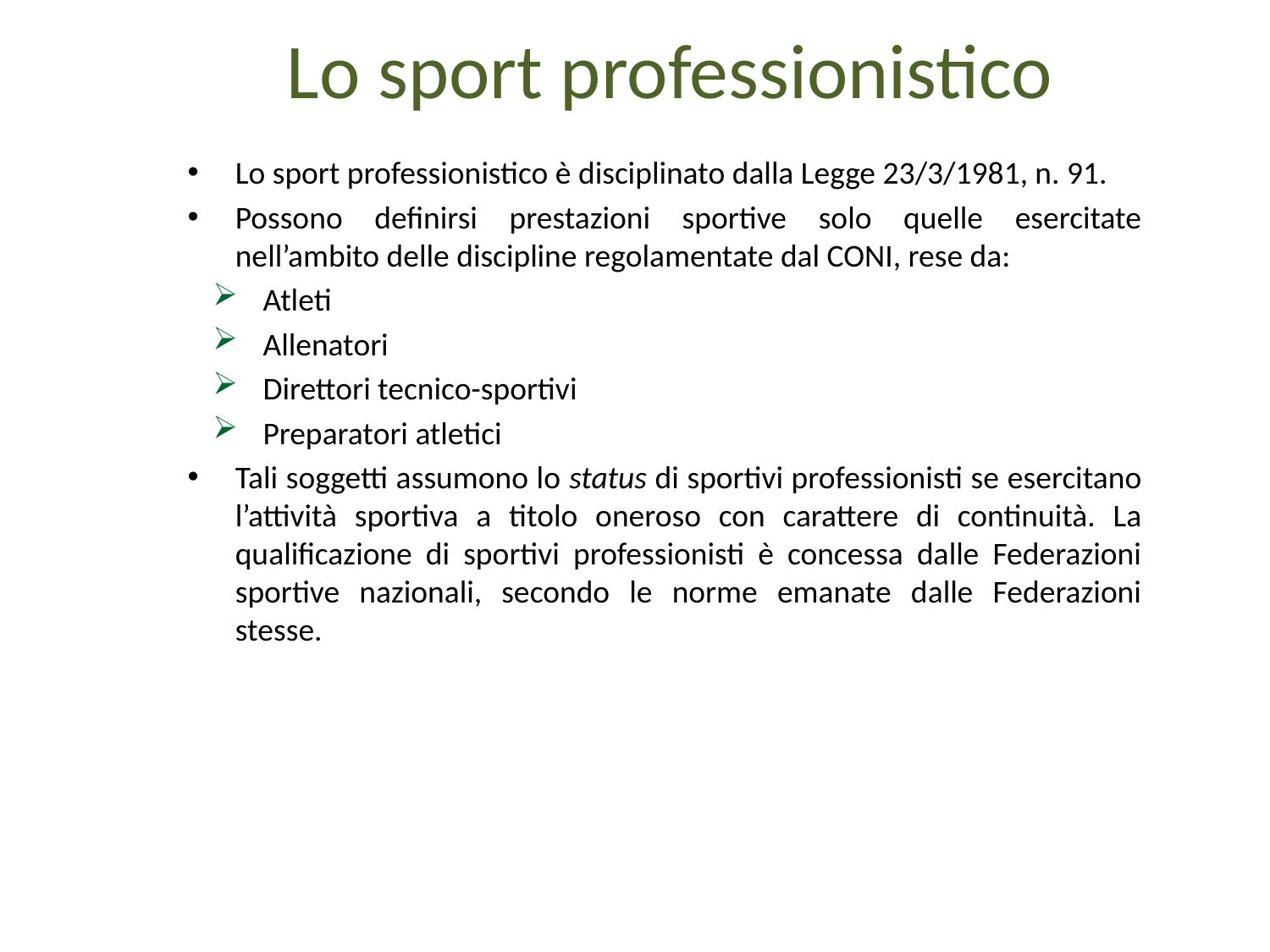

# Lo sport professionistico
Lo sport professionistico è disciplinato dalla Legge 23/3/1981, n. 91.
Possono definirsi prestazioni sportive solo quelle esercitate nell’ambito delle discipline regolamentate dal CONI, rese da:
Atleti
Allenatori
Direttori tecnico-sportivi
Preparatori atletici
Tali soggetti assumono lo status di sportivi professionisti se esercitano l’attività sportiva a titolo oneroso con carattere di continuità. La qualificazione di sportivi professionisti è concessa dalle Federazioni sportive nazionali, secondo le norme emanate dalle Federazioni stesse.